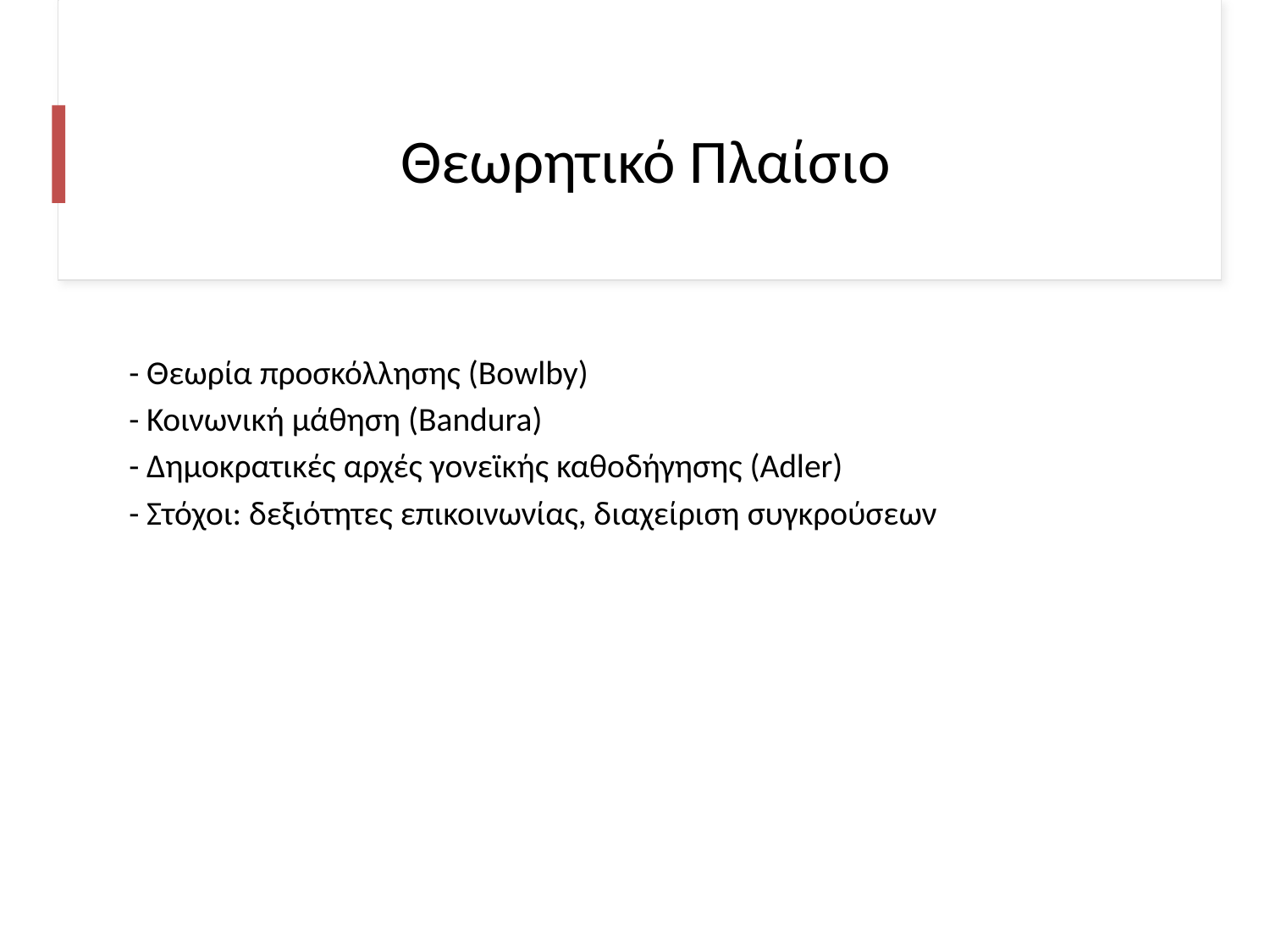

# Θεωρητικό Πλαίσιο

- Θεωρία προσκόλλησης (Bowlby)
- Κοινωνική μάθηση (Bandura)
- Δημοκρατικές αρχές γονεϊκής καθοδήγησης (Adler)
- Στόχοι: δεξιότητες επικοινωνίας, διαχείριση συγκρούσεων